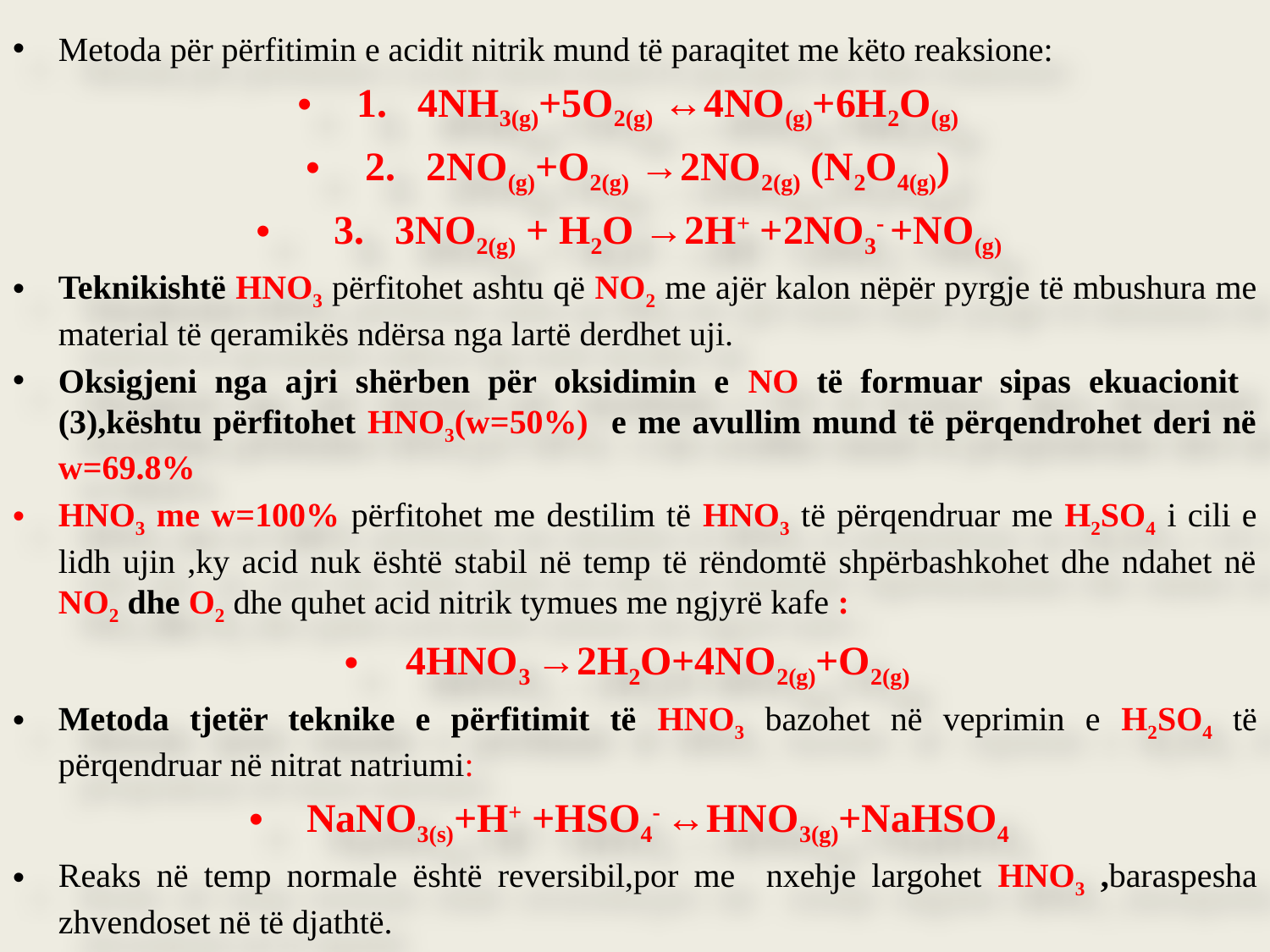

Metoda për përfitimin e acidit nitrik mund të paraqitet me këto reaksione:
1.   4NH3(g)+5O2(g) ↔4NO(g)+6H2O(g)
2.   2NO(g)+O2(g) →2NO2(g) (N2O4(g))
  3.   3NO2(g) + H2O →2H+ +2NO3- +NO(g)
Teknikishtë HNO3 përfitohet ashtu që NO2 me ajër kalon nëpër pyrgje të mbushura me material të qeramikës ndërsa nga lartë derdhet uji.
Oksigjeni nga ajri shërben për oksidimin e NO të formuar sipas ekuacionit  (3),kështu përfitohet HNO3(w=50%)  e me avullim mund të përqendrohet deri në w=69.8%
HNO3 me w=100% përfitohet me destilim të HNO3 të përqendruar me H2SO4 i cili e lidh ujin ,ky acid nuk është stabil në temp të rëndomtë shpërbashkohet dhe ndahet në NO2 dhe O2 dhe quhet acid nitrik tymues me ngjyrë kafe :
4HNO3 →2H2O+4NO2(g)+O2(g)
Metoda tjetër teknike e përfitimit të HNO3 bazohet në veprimin e H2SO4 të përqendruar në nitrat natriumi:
NaNO3(s)+H+ +HSO4- ↔HNO3(g)+NaHSO4
Reaks në temp normale është reversibil,por me  nxehje largohet HNO3 ,baraspesha zhvendoset në të djathtë.